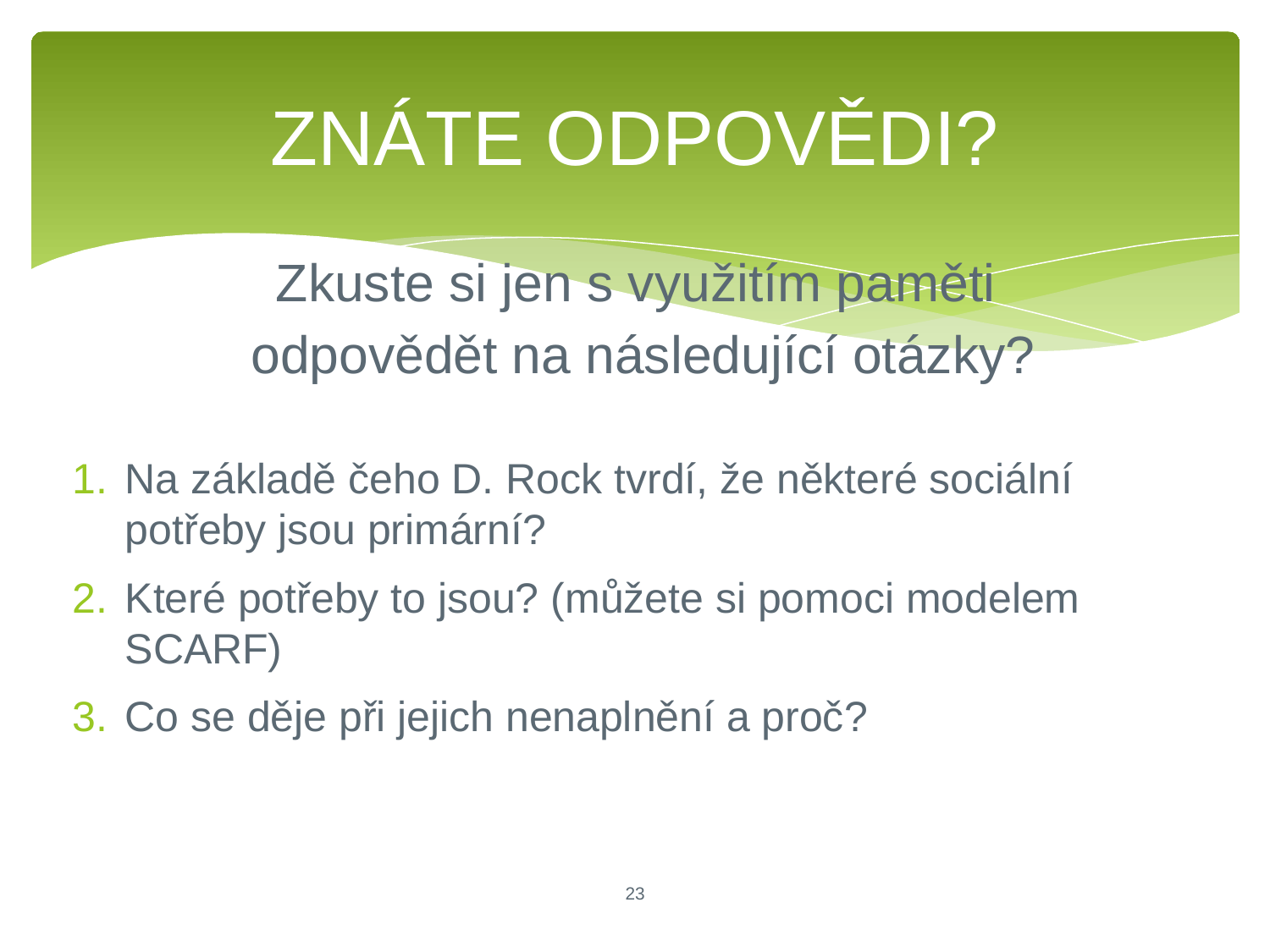

# ZNÁTE ODPOVĚDI?
Zkuste si jen s využitím paměti
odpovědět na následující otázky?

Na základě čeho D. Rock tvrdí, že některé sociální potřeby jsou primární?
Které potřeby to jsou? (můžete si pomoci modelem SCARF)
Co se děje při jejich nenaplnění a proč?
23